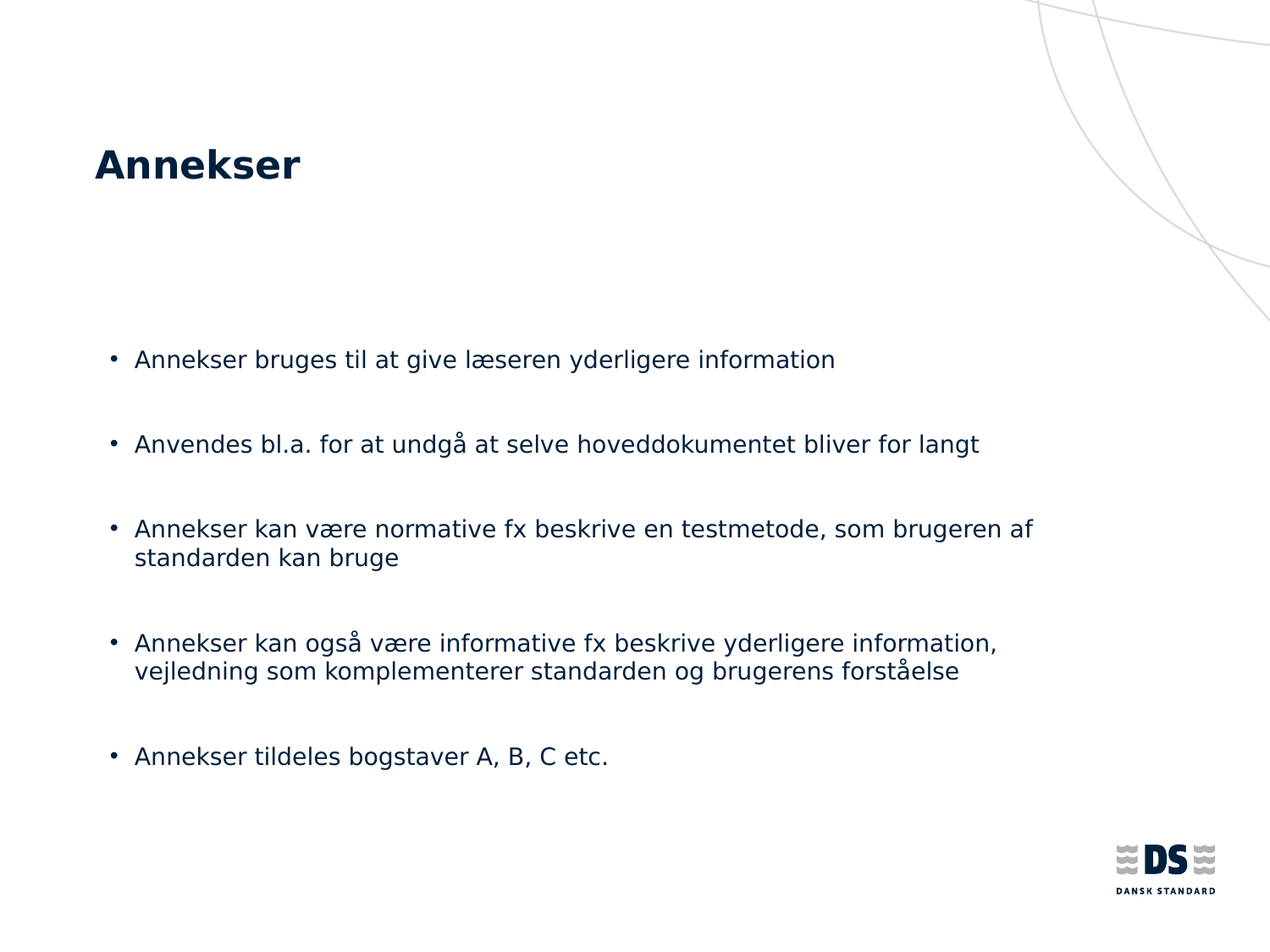

# Annekser
Annekser bruges til at give læseren yderligere information

Anvendes bl.a. for at undgå at selve hoveddokumentet bliver for langt

Annekser kan være normative fx beskrive en testmetode, som brugeren af standarden kan bruge

Annekser kan også være informative fx beskrive yderligere information, vejledning som komplementerer standarden og brugerens forståelse

Annekser tildeles bogstaver A, B, C etc.